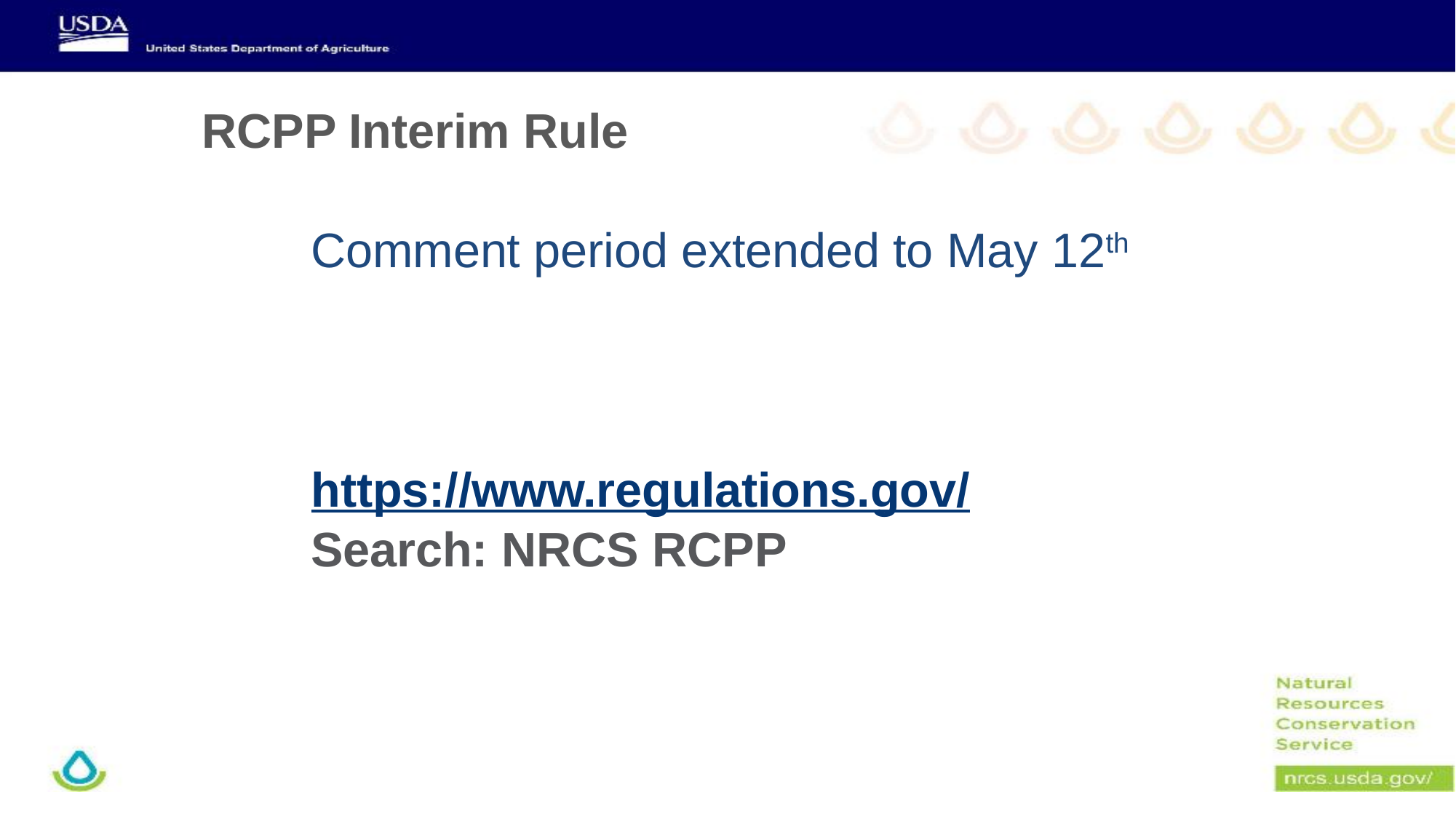

RCPP Interim Rule

	Comment period extended to May 12th

	https://www.regulations.gov/
	Search: NRCS RCPP